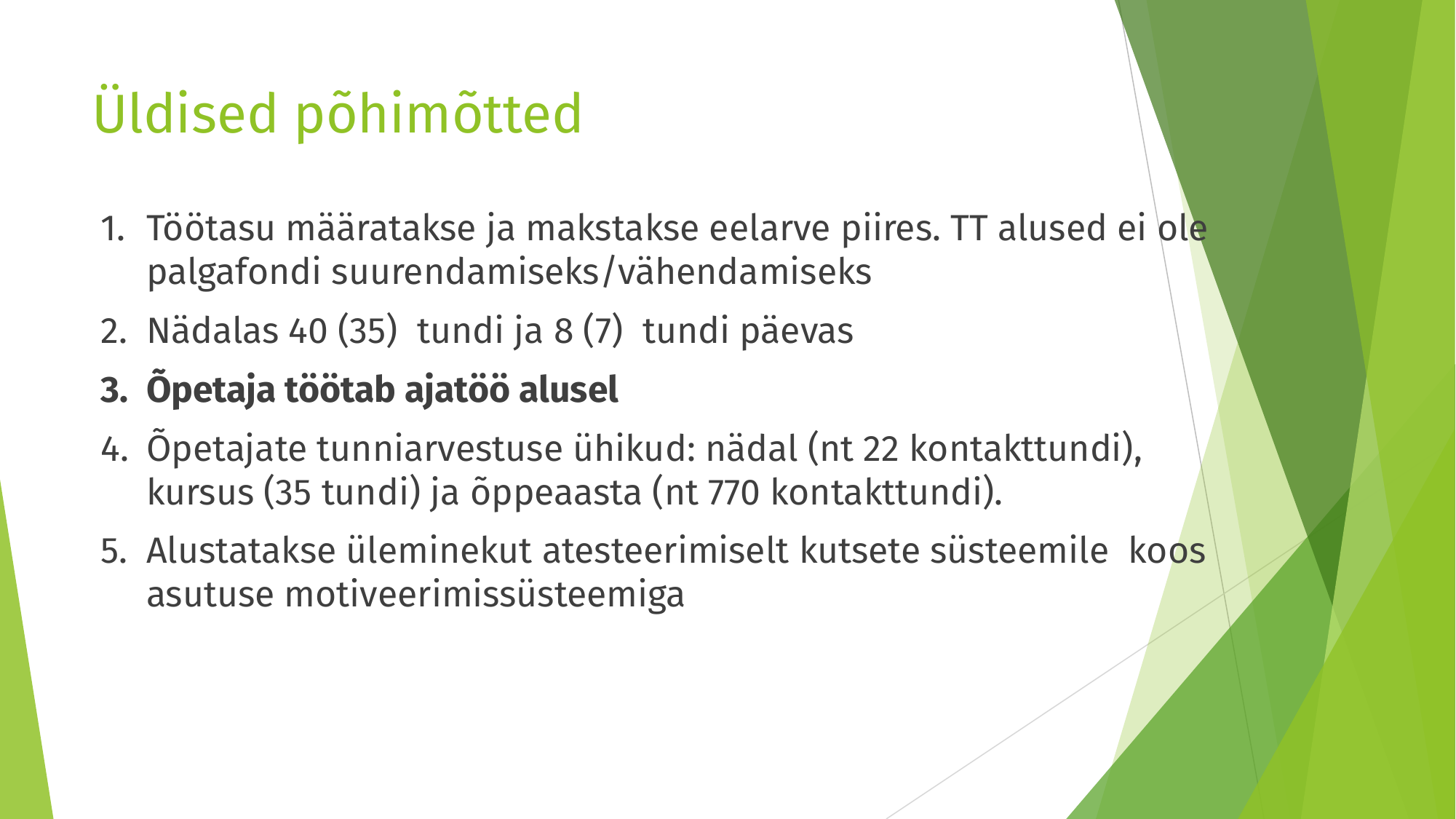

# Üldised põhimõtted
Töötasu määratakse ja makstakse eelarve piires. TT alused ei ole palgafondi suurendamiseks/vähendamiseks
Nädalas 40 (35)  tundi ja 8 (7)  tundi päevas
Õpetaja töötab ajatöö alusel
Õpetajate tunniarvestuse ühikud: nädal (nt 22 kontakttundi), kursus (35 tundi) ja õppeaasta (nt 770 kontakttundi).
Alustatakse üleminekut atesteerimiselt kutsete süsteemile  koos asutuse motiveerimissüsteemiga